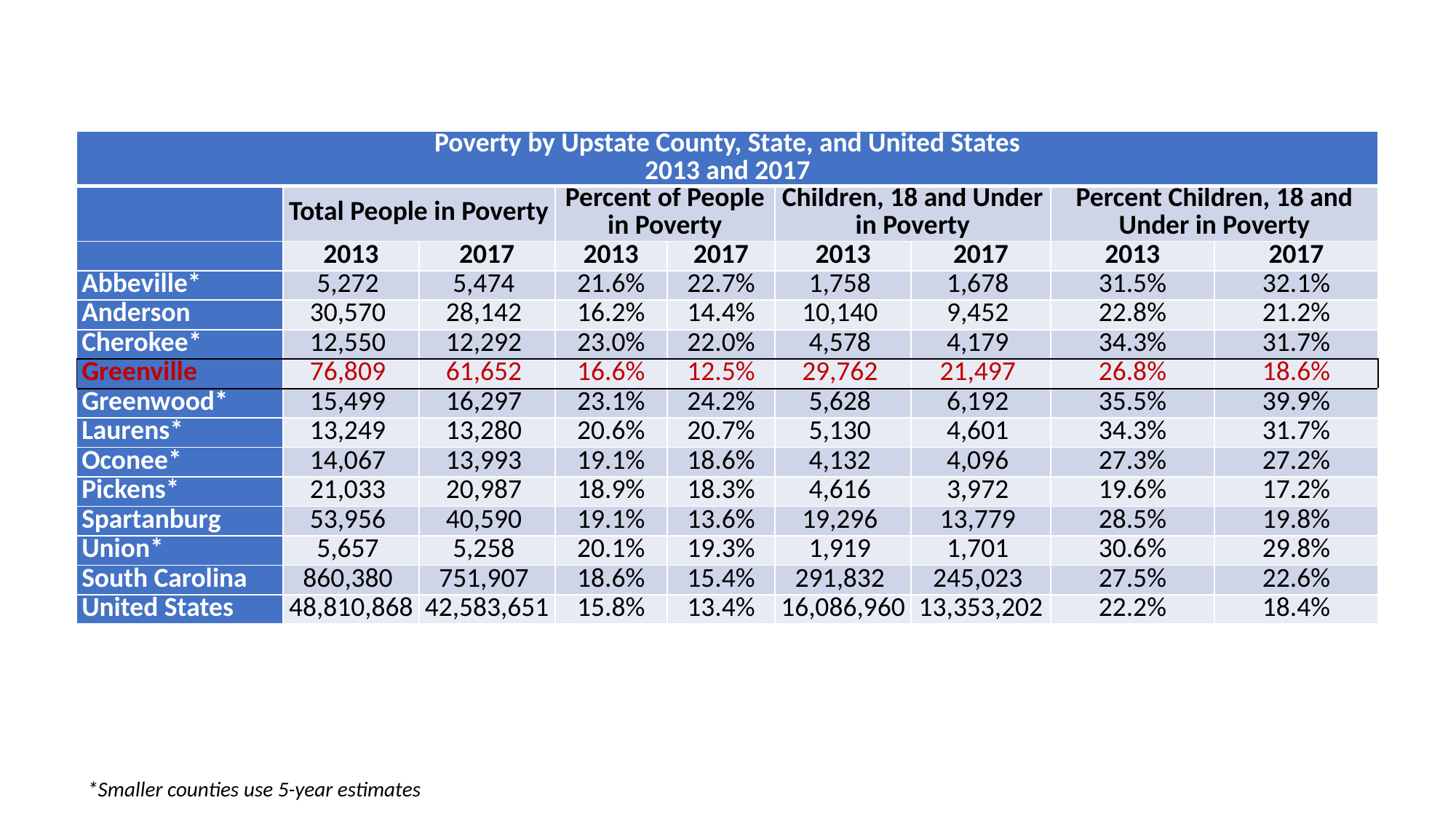

| Poverty by Upstate County, State, and United States 2013 and 2017 |  |  |  |  |  |  |  |  |
| --- | --- | --- | --- | --- | --- | --- | --- | --- |
|  | Total People in Poverty |  | Percent of People in Poverty |  | Children, 18 and Under in Poverty |  | Percent Children, 18 and Under in Poverty |  |
|  | 2013 | 2017 | 2013 | 2017 | 2013 | 2017 | 2013 | 2017 |
| Abbeville\* | 5,272 | 5,474 | 21.6% | 22.7% | 1,758 | 1,678 | 31.5% | 32.1% |
| Anderson | 30,570 | 28,142 | 16.2% | 14.4% | 10,140 | 9,452 | 22.8% | 21.2% |
| Cherokee\* | 12,550 | 12,292 | 23.0% | 22.0% | 4,578 | 4,179 | 34.3% | 31.7% |
| Greenville | 76,809 | 61,652 | 16.6% | 12.5% | 29,762 | 21,497 | 26.8% | 18.6% |
| Greenwood\* | 15,499 | 16,297 | 23.1% | 24.2% | 5,628 | 6,192 | 35.5% | 39.9% |
| Laurens\* | 13,249 | 13,280 | 20.6% | 20.7% | 5,130 | 4,601 | 34.3% | 31.7% |
| Oconee\* | 14,067 | 13,993 | 19.1% | 18.6% | 4,132 | 4,096 | 27.3% | 27.2% |
| Pickens\* | 21,033 | 20,987 | 18.9% | 18.3% | 4,616 | 3,972 | 19.6% | 17.2% |
| Spartanburg | 53,956 | 40,590 | 19.1% | 13.6% | 19,296 | 13,779 | 28.5% | 19.8% |
| Union\* | 5,657 | 5,258 | 20.1% | 19.3% | 1,919 | 1,701 | 30.6% | 29.8% |
| South Carolina | 860,380 | 751,907 | 18.6% | 15.4% | 291,832 | 245,023 | 27.5% | 22.6% |
| United States | 48,810,868 | 42,583,651 | 15.8% | 13.4% | 16,086,960 | 13,353,202 | 22.2% | 18.4% |
*Smaller counties use 5-year estimates